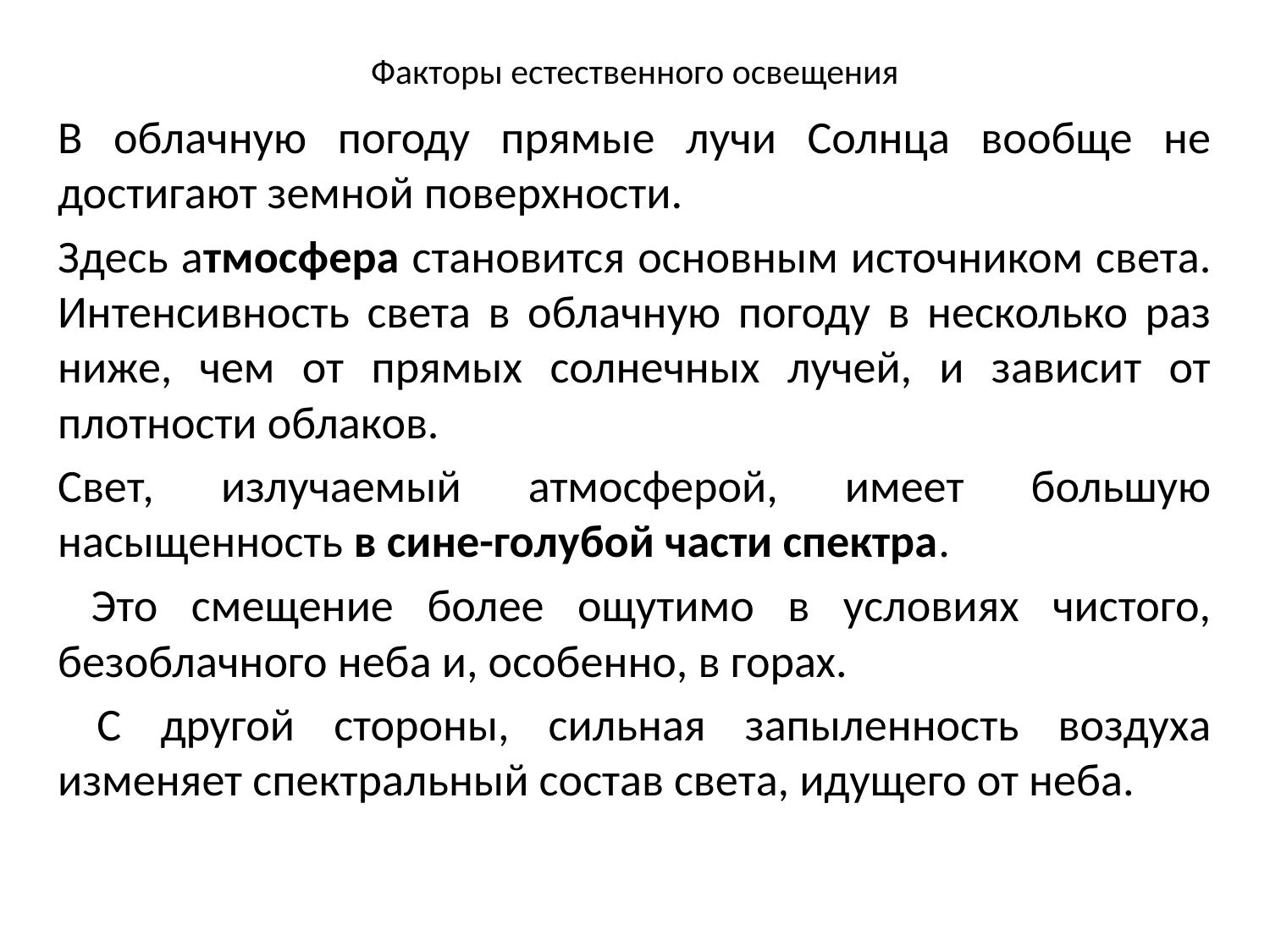

# Факторы естественного освещения
В облачную погоду прямые лучи Солнца вообще не достигают земной поверхности.
Здесь атмосфера становится основным источником света. Интенсивность света в облачную погоду в несколько раз ниже, чем от прямых солнечных лучей, и зависит от плотности облаков.
Свет, излучаемый атмосферой, имеет большую насыщенность в сине-голубой части спектра.
 Это смещение более ощутимо в условиях чистого, безоблачного неба и, особенно, в горах.
 С другой стороны, сильная запыленность воздуха изменяет спектральный состав света, идущего от неба.